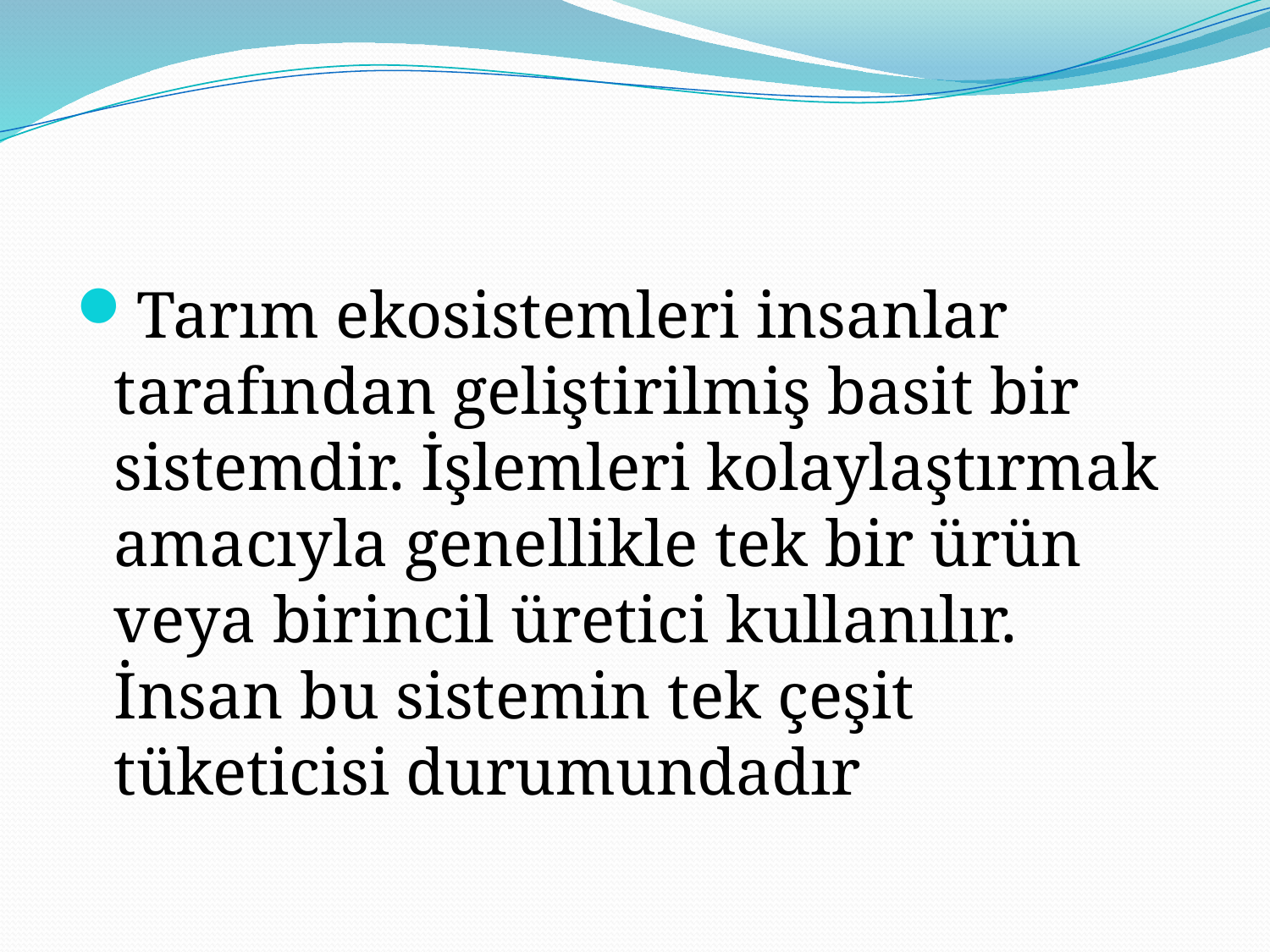

#
Tarım ekosistemleri insanlar tarafından geliştirilmiş basit bir sistemdir. İşlemleri kolaylaştırmak amacıyla genellikle tek bir ürün veya birincil üretici kullanılır. İnsan bu sistemin tek çeşit tüketicisi durumundadır